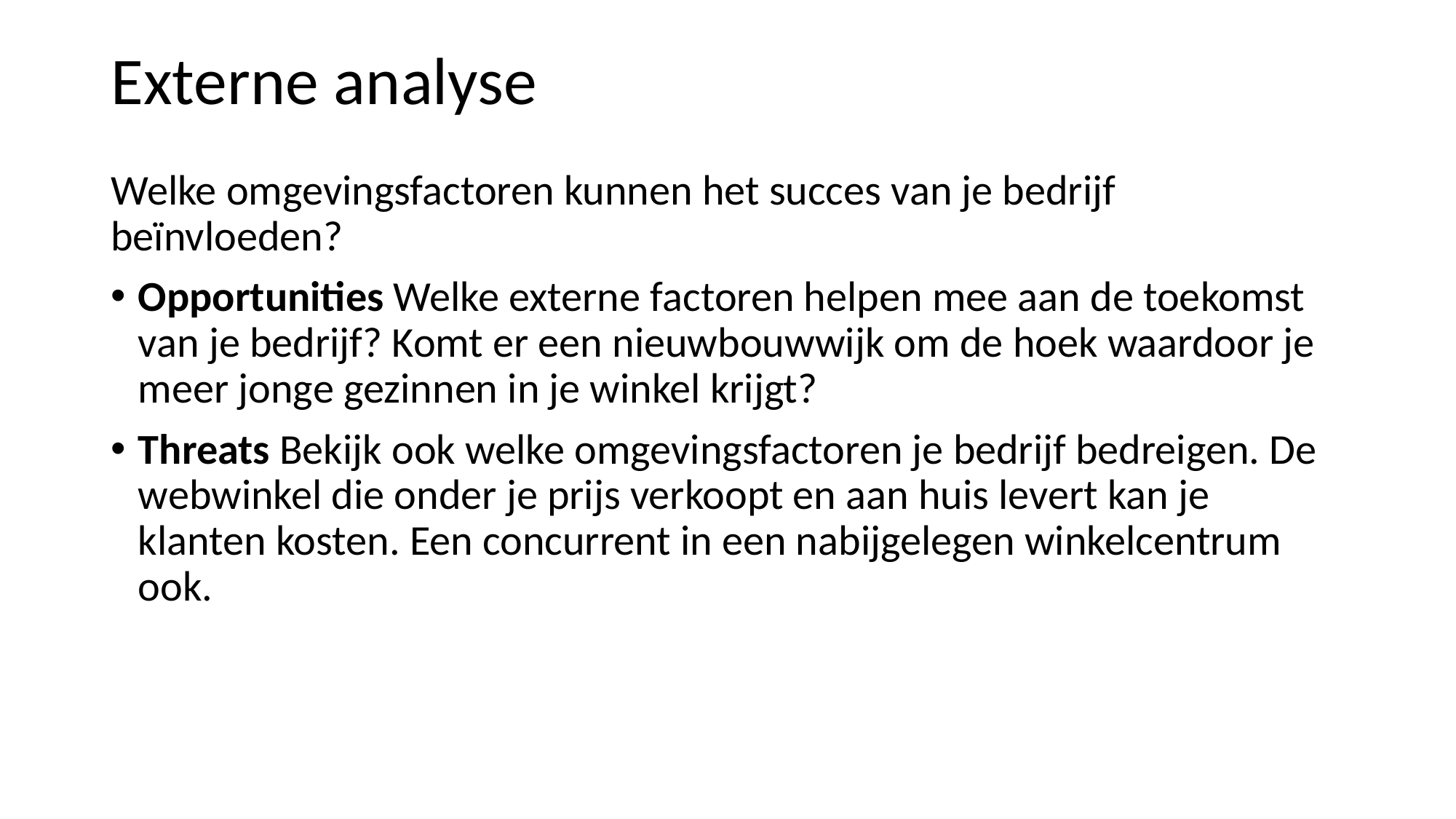

# Externe analyse
Welke omgevingsfactoren kunnen het succes van je bedrijf beïnvloeden?
Opportunities Welke externe factoren helpen mee aan de toekomst van je bedrijf? Komt er een nieuwbouwwijk om de hoek waardoor je meer jonge gezinnen in je winkel krijgt?
Threats Bekijk ook welke omgevingsfactoren je bedrijf bedreigen. De webwinkel die onder je prijs verkoopt en aan huis levert kan je klanten kosten. Een concurrent in een nabijgelegen winkelcentrum ook.